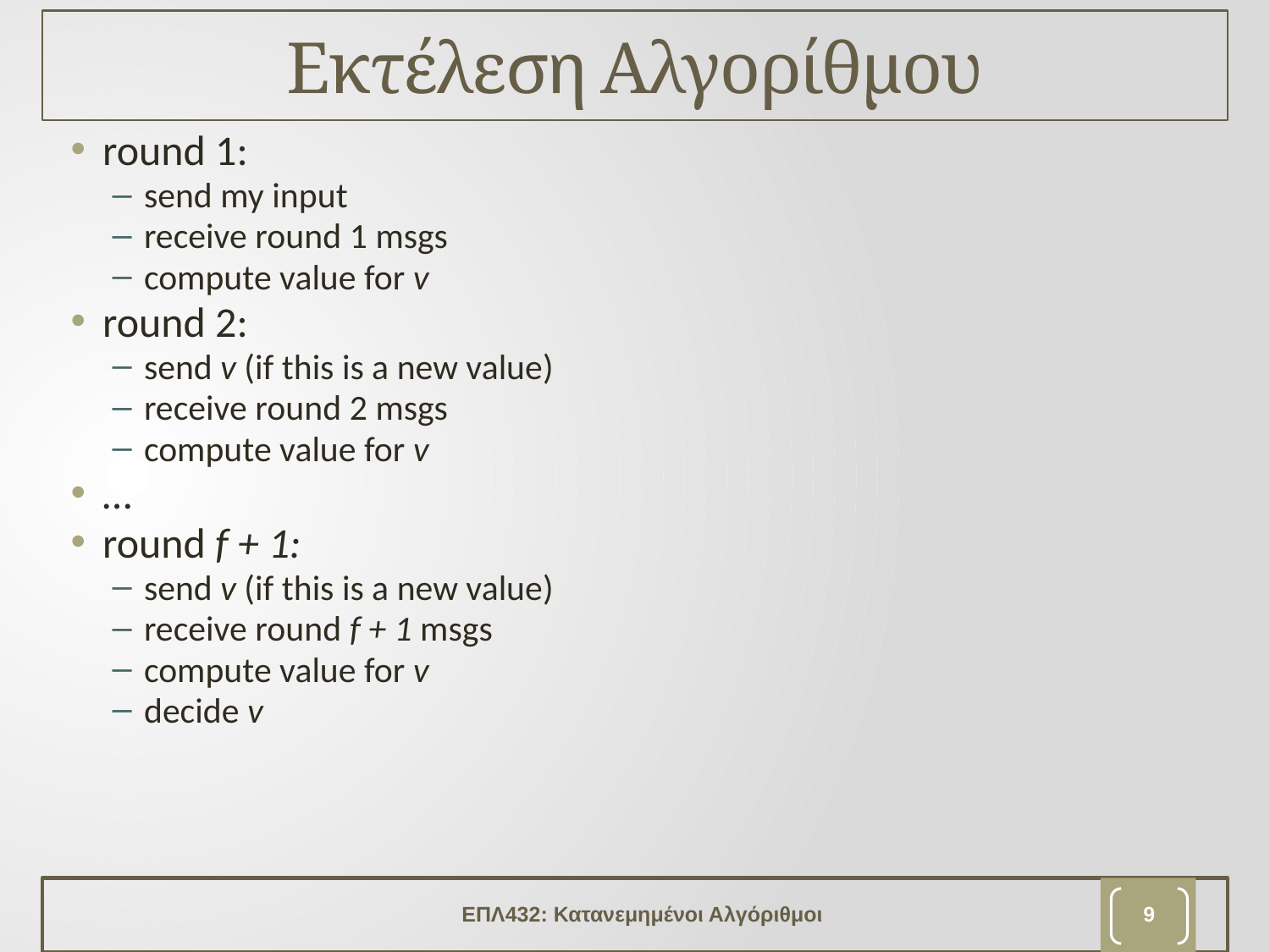

# Εκτέλεση Αλγορίθμου
round 1:
send my input
receive round 1 msgs
compute value for v
round 2:
send v (if this is a new value)
receive round 2 msgs
compute value for v
…
round f + 1:
send v (if this is a new value)
receive round f + 1 msgs
compute value for v
decide v

ΕΠΛ432: Κατανεμημένοι Αλγόριθμοι
9